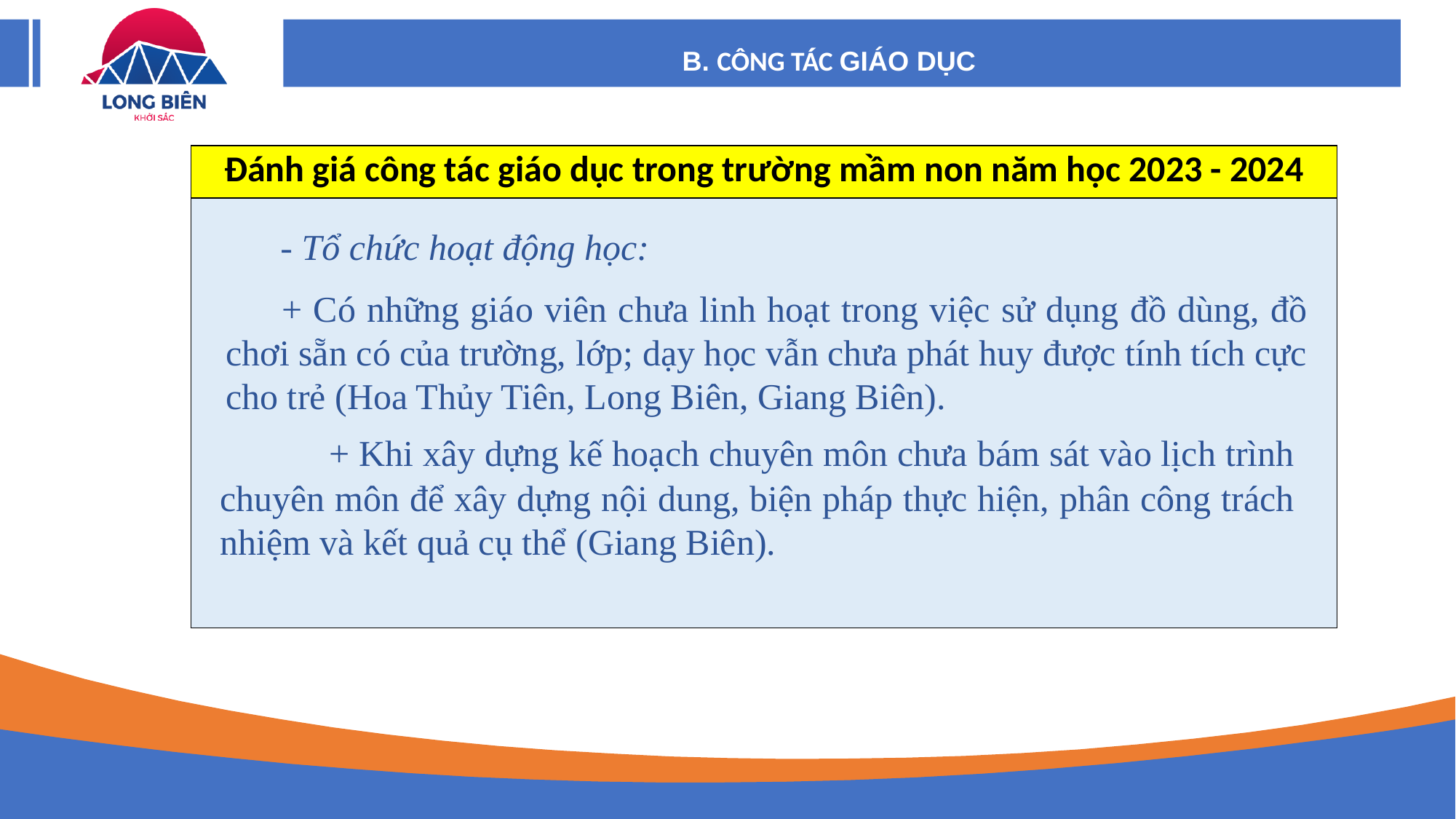

B. CÔNG TÁC GIÁO DỤC
| Đánh giá công tác giáo dục trong trường mầm non năm học 2023 - 2024 |
| --- |
|  |
- Tổ chức hoạt động học:
     + Có những giáo viên chưa linh hoạt trong việc sử dụng đồ dùng, đồ chơi sẵn có của trường, lớp; dạy học vẫn chưa phát huy được tính tích cực cho trẻ (Hoa Thủy Tiên, Long Biên, Giang Biên).

	+ Khi xây dựng kế hoạch chuyên môn chưa bám sát vào lịch trình chuyên môn để xây dựng nội dung, biện pháp thực hiện, phân công trách nhiệm và kết quả cụ thể (Giang Biên).